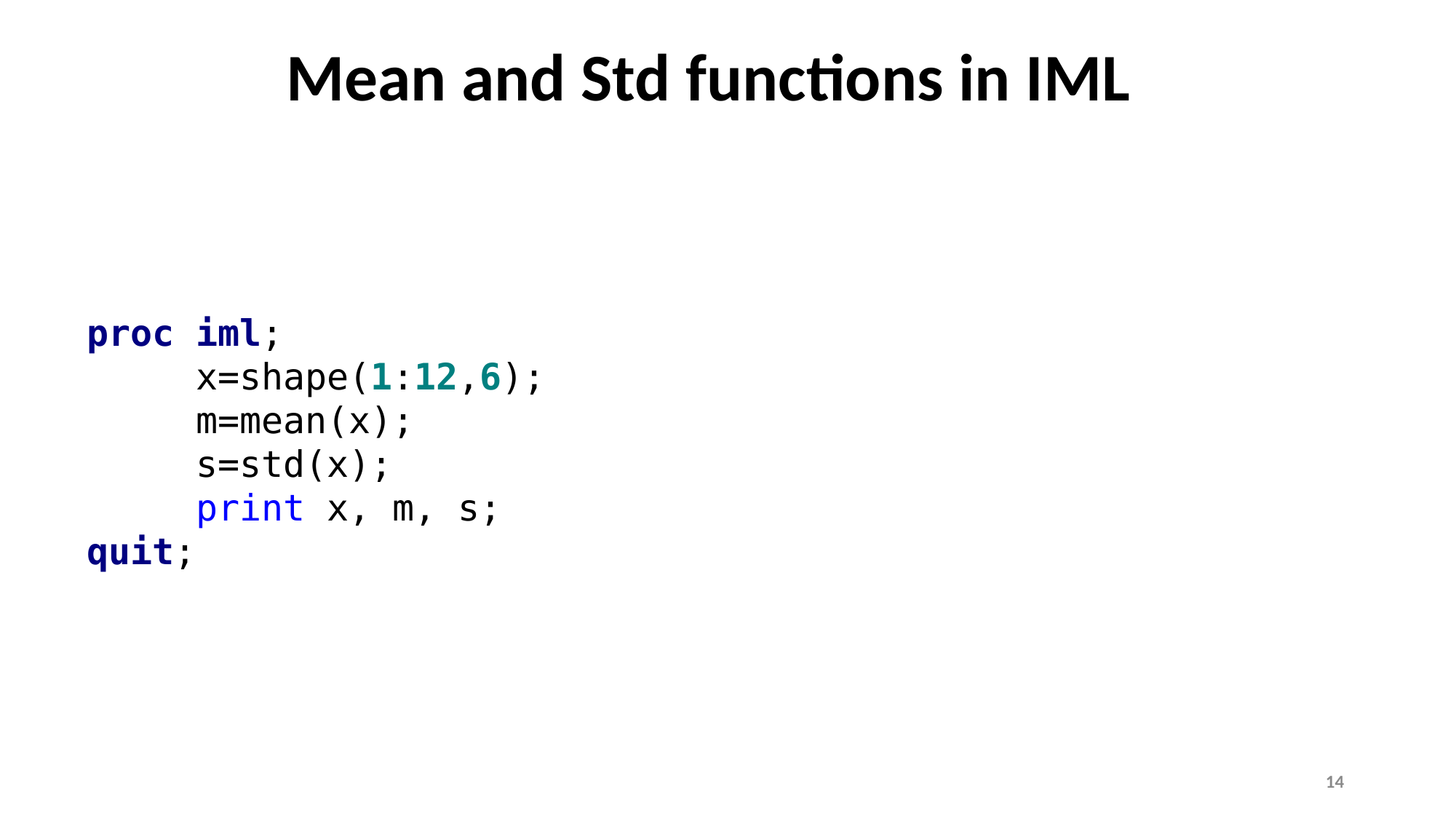

# Mean and Std functions in IML
proc iml;
	x=shape(1:12,6);
	m=mean(x);
	s=std(x);
	print x, m, s;
quit;
14